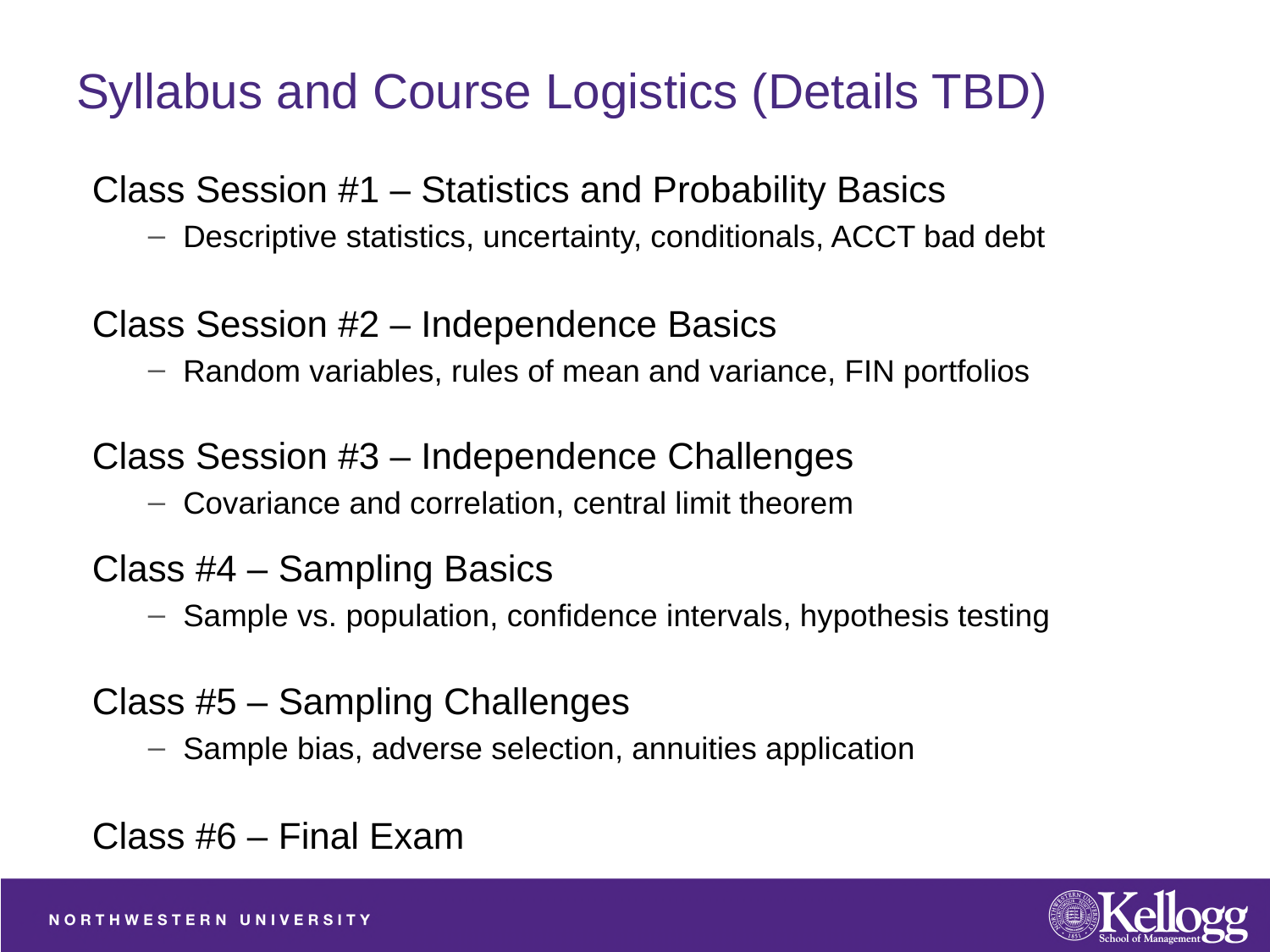

# Syllabus and Course Logistics (Details TBD)
Class Session #1 – Statistics and Probability Basics
Descriptive statistics, uncertainty, conditionals, ACCT bad debt

Class Session #2 – Independence Basics
Random variables, rules of mean and variance, FIN portfolios

Class Session #3 – Independence Challenges
Covariance and correlation, central limit theorem

Class #4 – Sampling Basics
Sample vs. population, confidence intervals, hypothesis testing

Class #5 – Sampling Challenges
Sample bias, adverse selection, annuities application

Class #6 – Final Exam